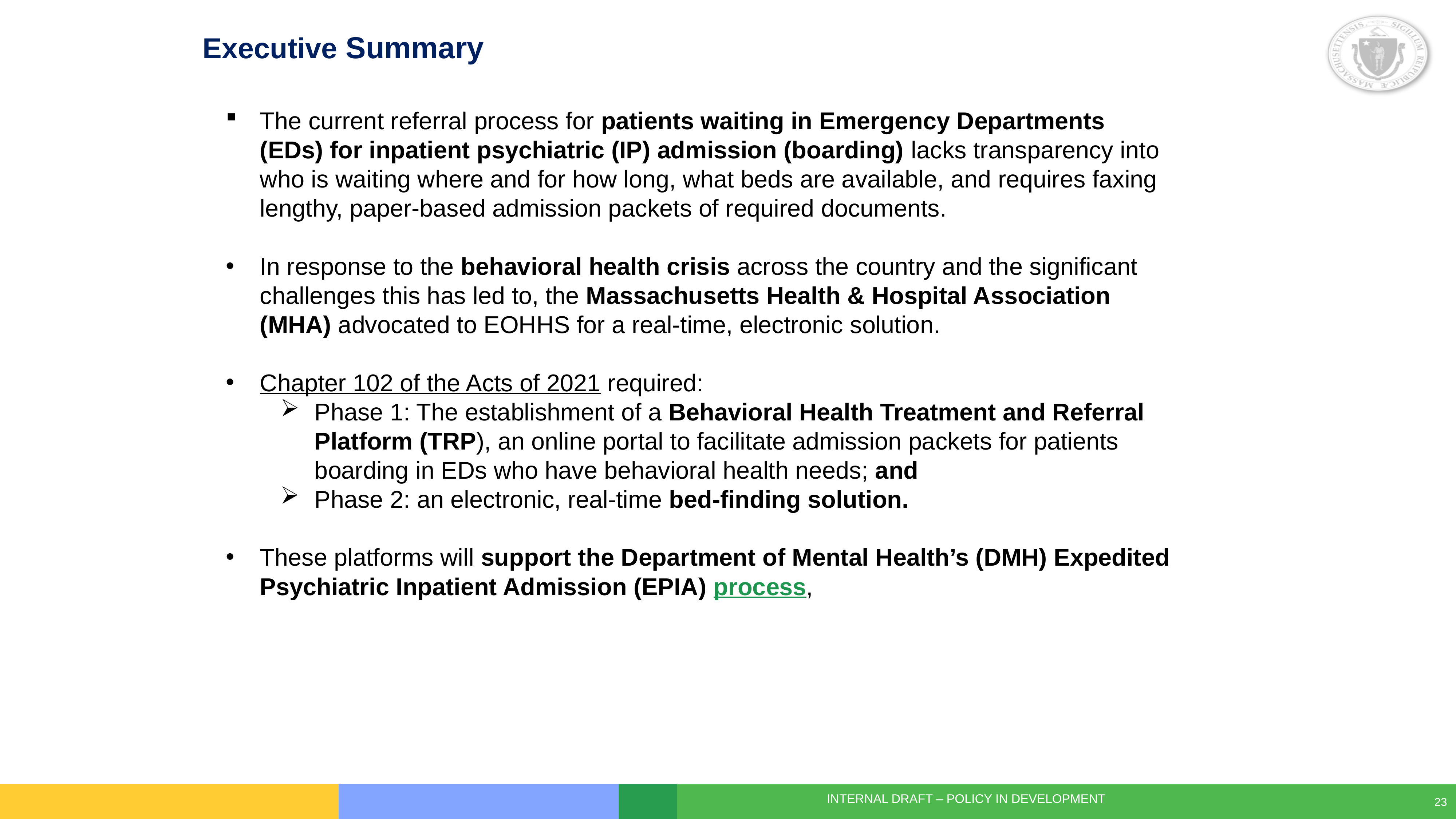

# Executive Summary
The current referral process for patients waiting in Emergency Departments (EDs) for inpatient psychiatric (IP) admission (boarding) lacks transparency into who is waiting where and for how long, what beds are available, and requires faxing lengthy, paper-based admission packets of required documents.

In response to the behavioral health crisis across the country and the significant challenges this has led to, the Massachusetts Health & Hospital Association (MHA) advocated to EOHHS for a real-time, electronic solution.

Chapter 102 of the Acts of 2021 required:
Phase 1: The establishment of a Behavioral Health Treatment and Referral Platform (TRP), an online portal to facilitate admission packets for patients boarding in EDs who have behavioral health needs; and
Phase 2: an electronic, real-time bed-finding solution.

These platforms will support the Department of Mental Health’s (DMH) Expedited Psychiatric Inpatient Admission (EPIA) process,